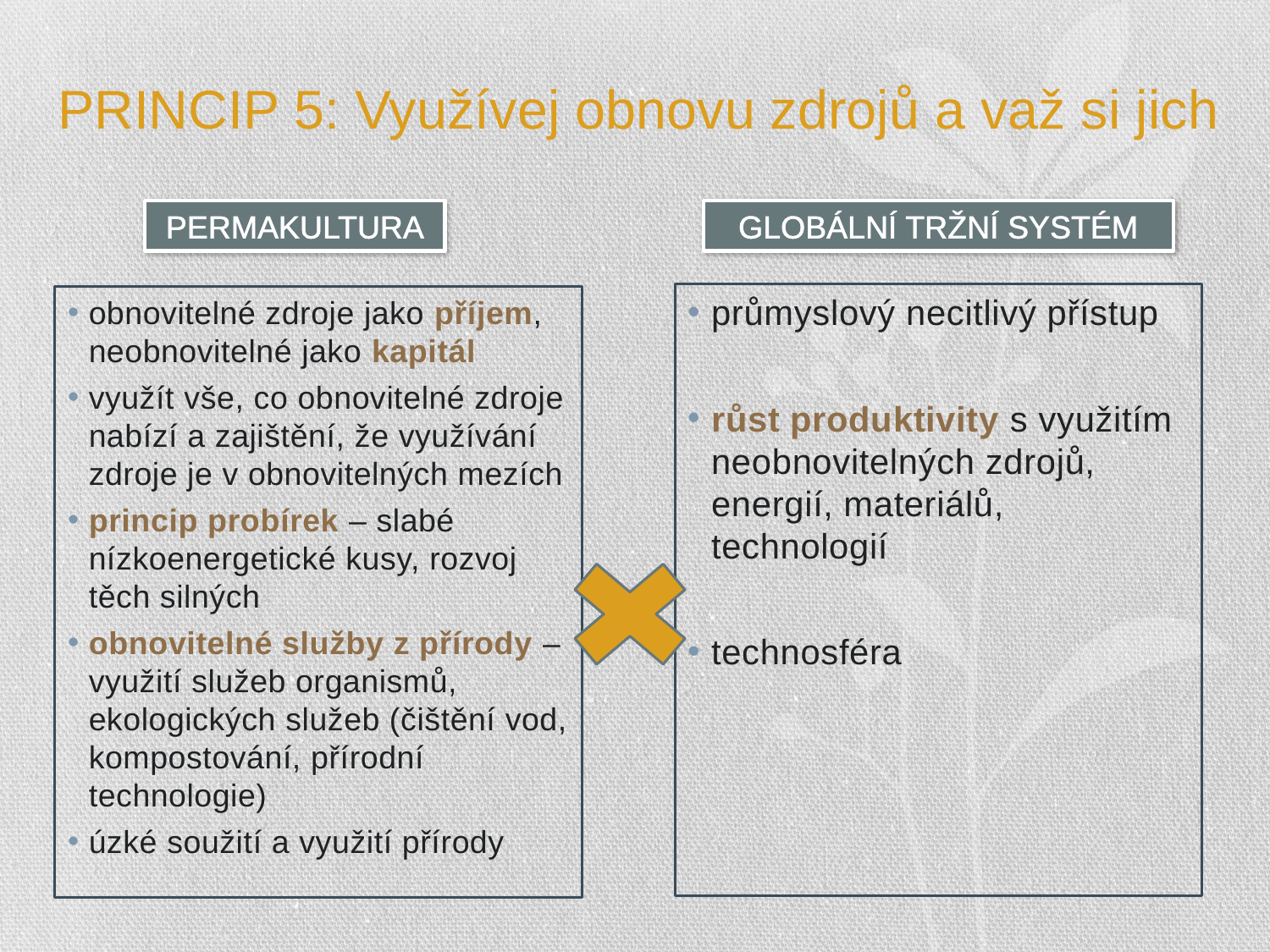

# PRINCIP 5: Využívej obnovu zdrojů a važ si jich
PERMAKULTURA
GLOBÁLNÍ TRŽNÍ SYSTÉM
průmyslový necitlivý přístup

růst produktivity s využitím neobnovitelných zdrojů, energií, materiálů, technologií

technosféra
obnovitelné zdroje jako příjem, neobnovitelné jako kapitál
využít vše, co obnovitelné zdroje nabízí a zajištění, že využívání zdroje je v obnovitelných mezích
princip probírek – slabé nízkoenergetické kusy, rozvoj těch silných
obnovitelné služby z přírody – využití služeb organismů, ekologických služeb (čištění vod, kompostování, přírodní technologie)
úzké soužití a využití přírody